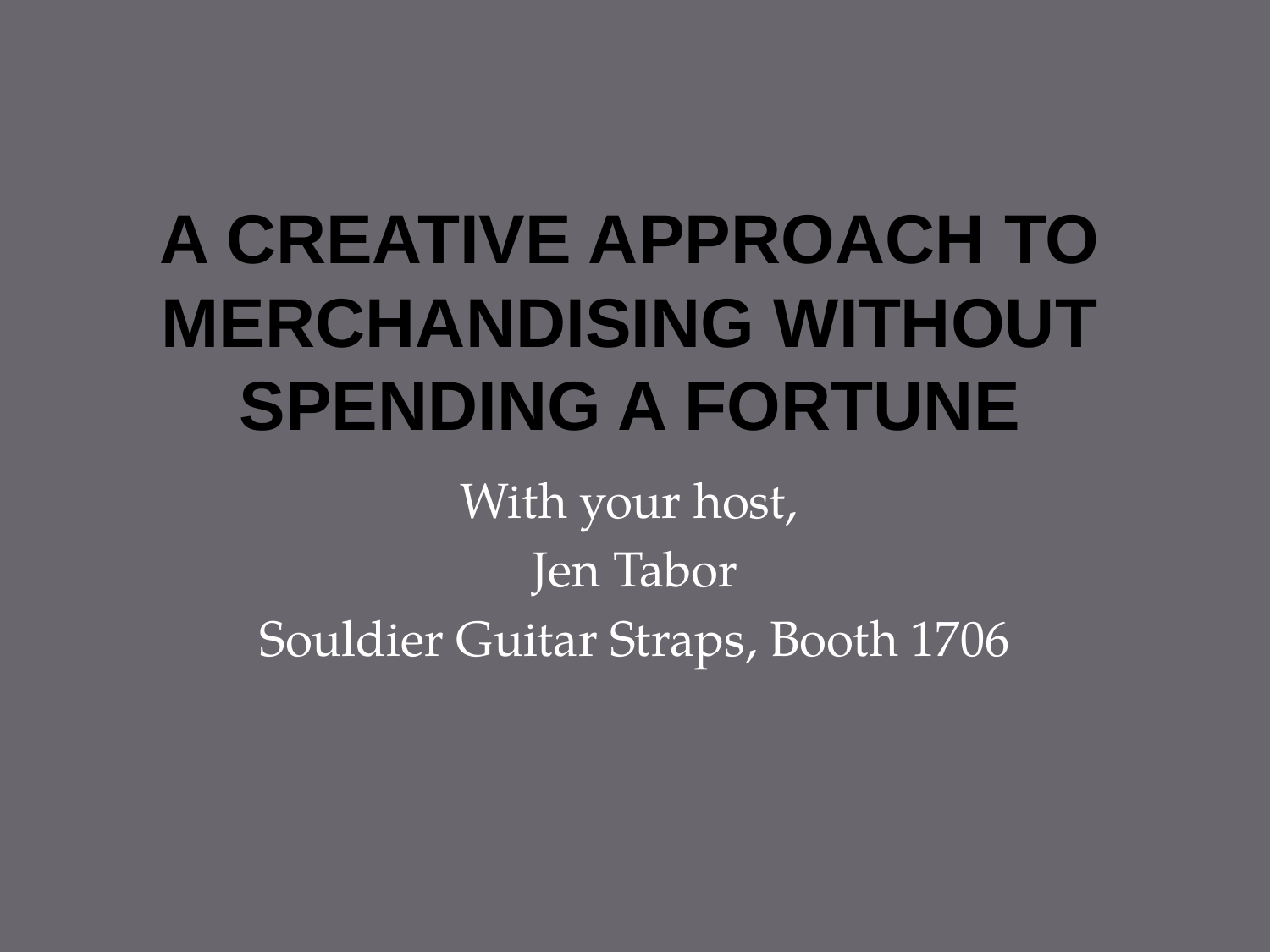

# A Creative Approach to Merchandising Without Spending a Fortune
With your host,
Jen Tabor
Souldier Guitar Straps, Booth 1706